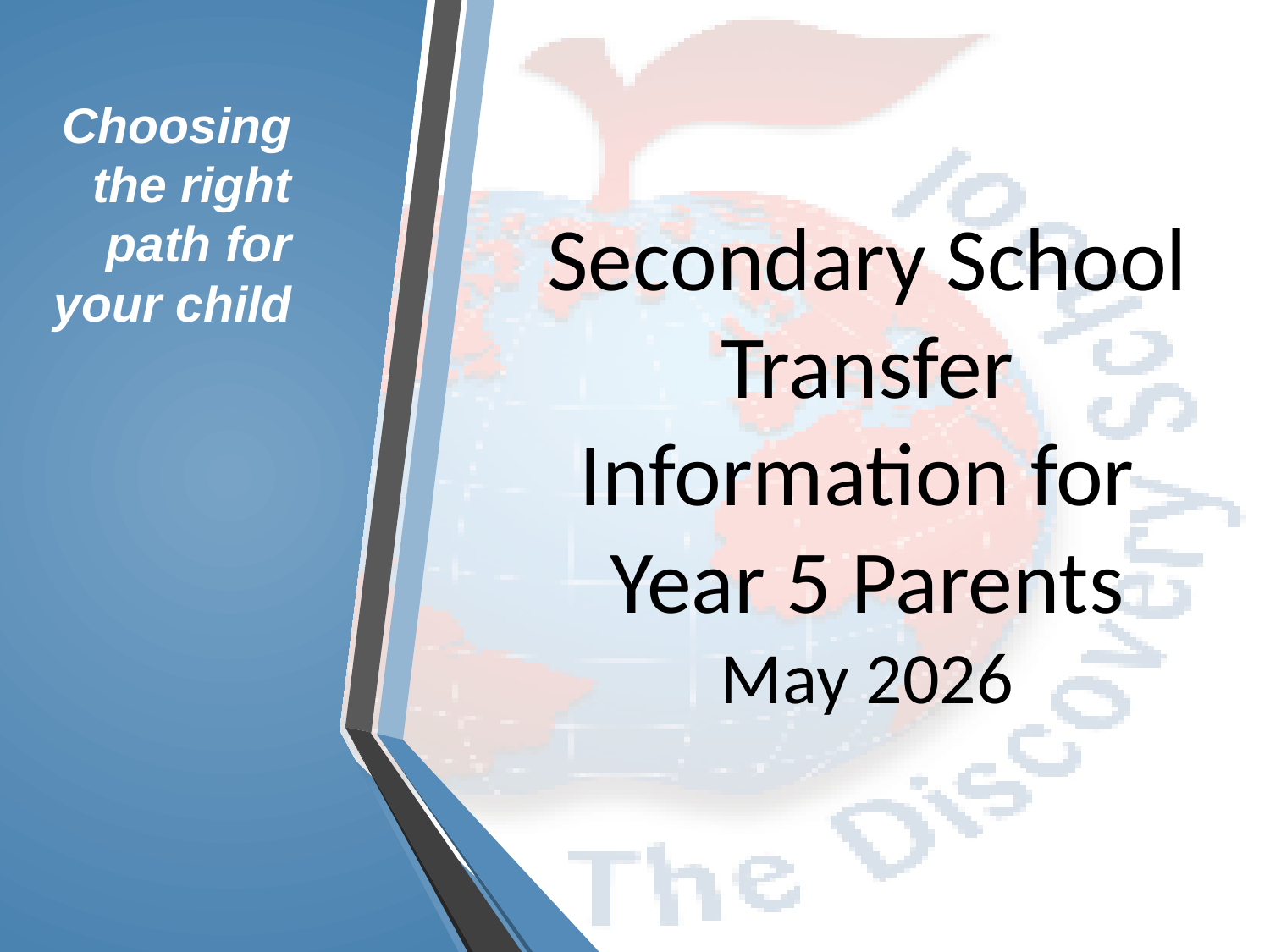

Choosing the right path for your child
# Secondary School Transfer Information for Year 5 Parents May 2026